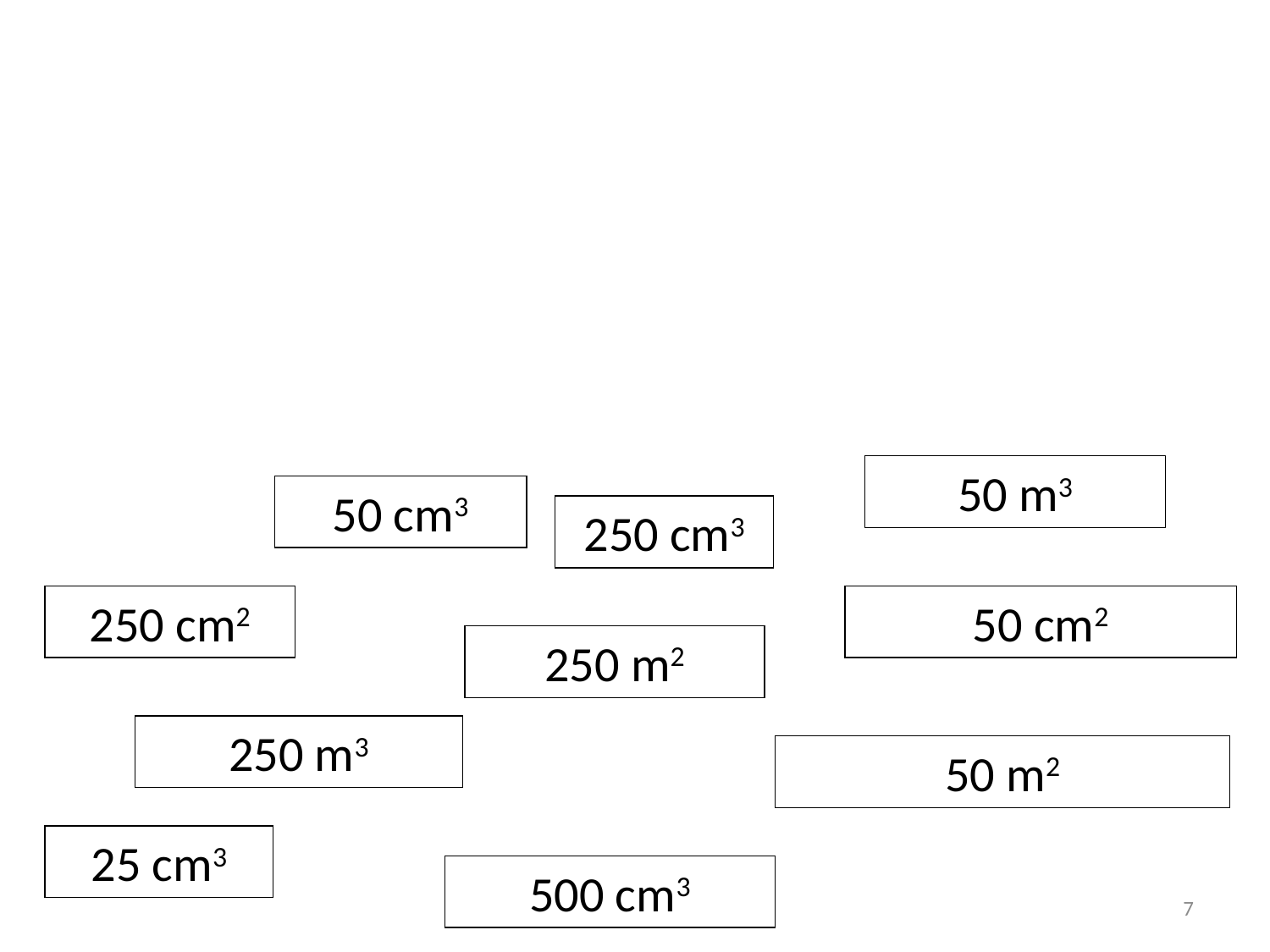

50 m3
50 cm3
250 cm3
250 cm2
50 cm2
250 m2
250 m3
50 m2
25 cm3
500 cm3
7